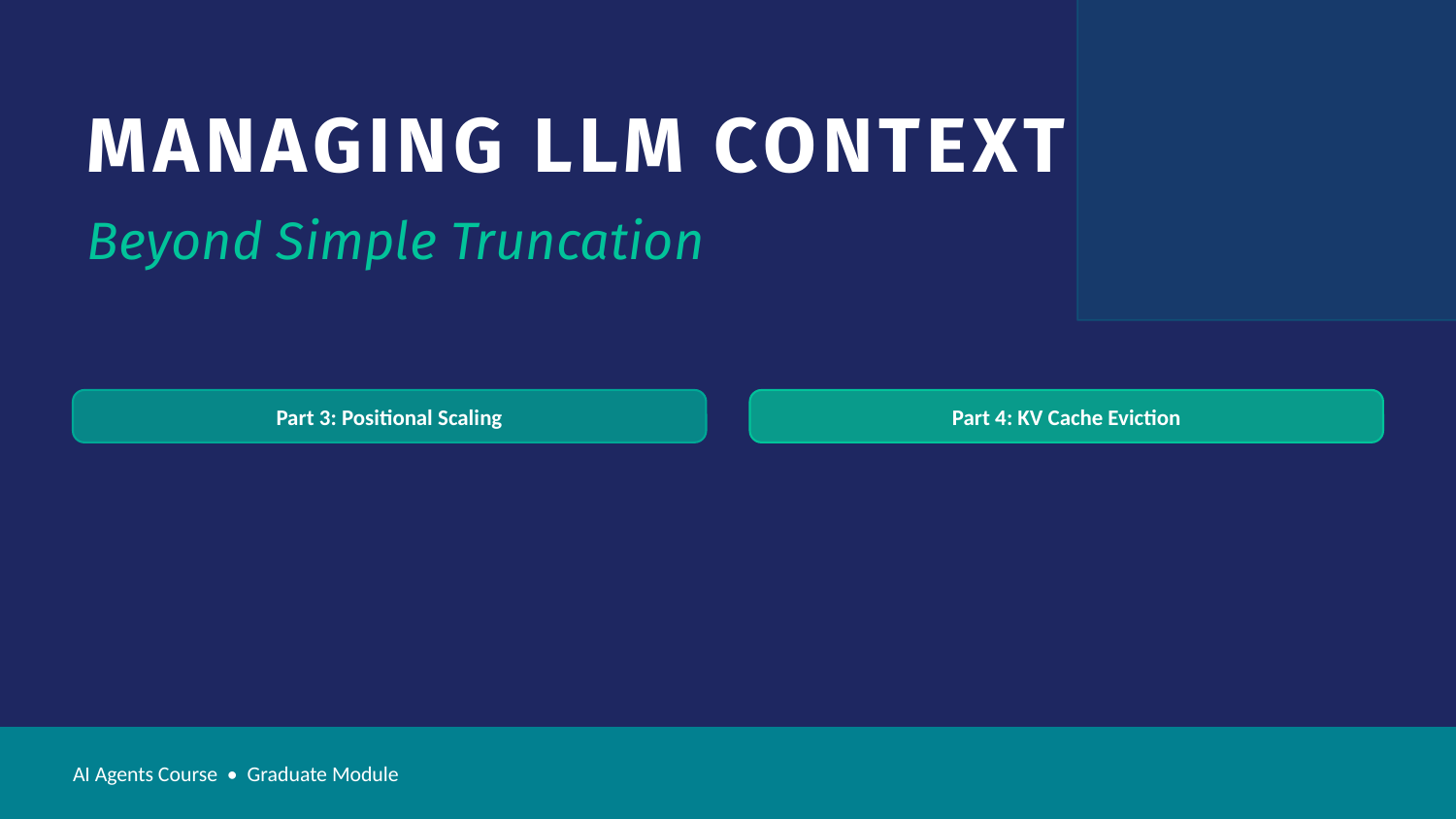

MANAGING LLM CONTEXT
Beyond Simple Truncation

Part 3: Positional Scaling

Part 4: KV Cache Eviction

AI Agents Course  •  Graduate Module